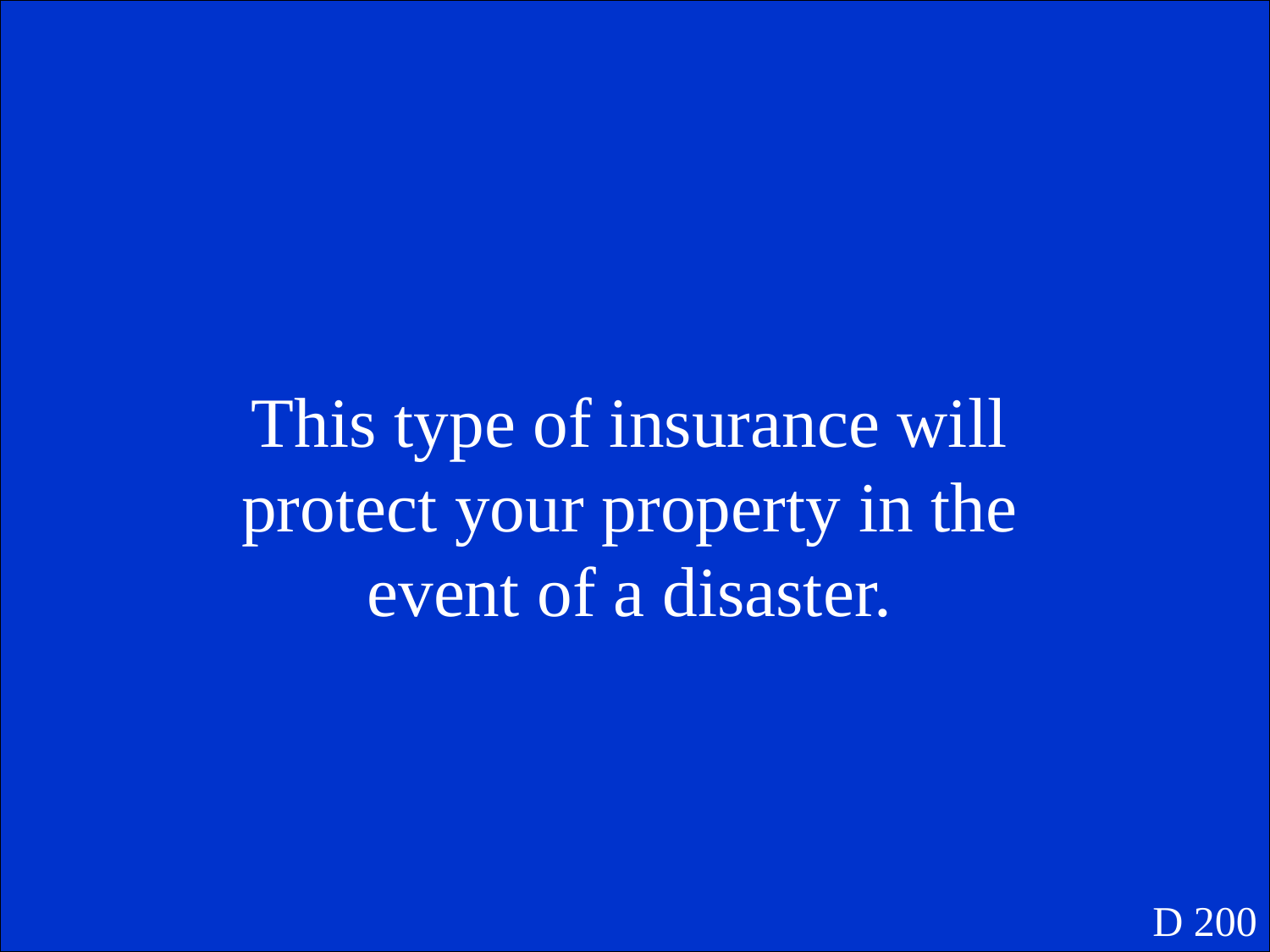

This type of insurance will protect your property in the event of a disaster.
D 200